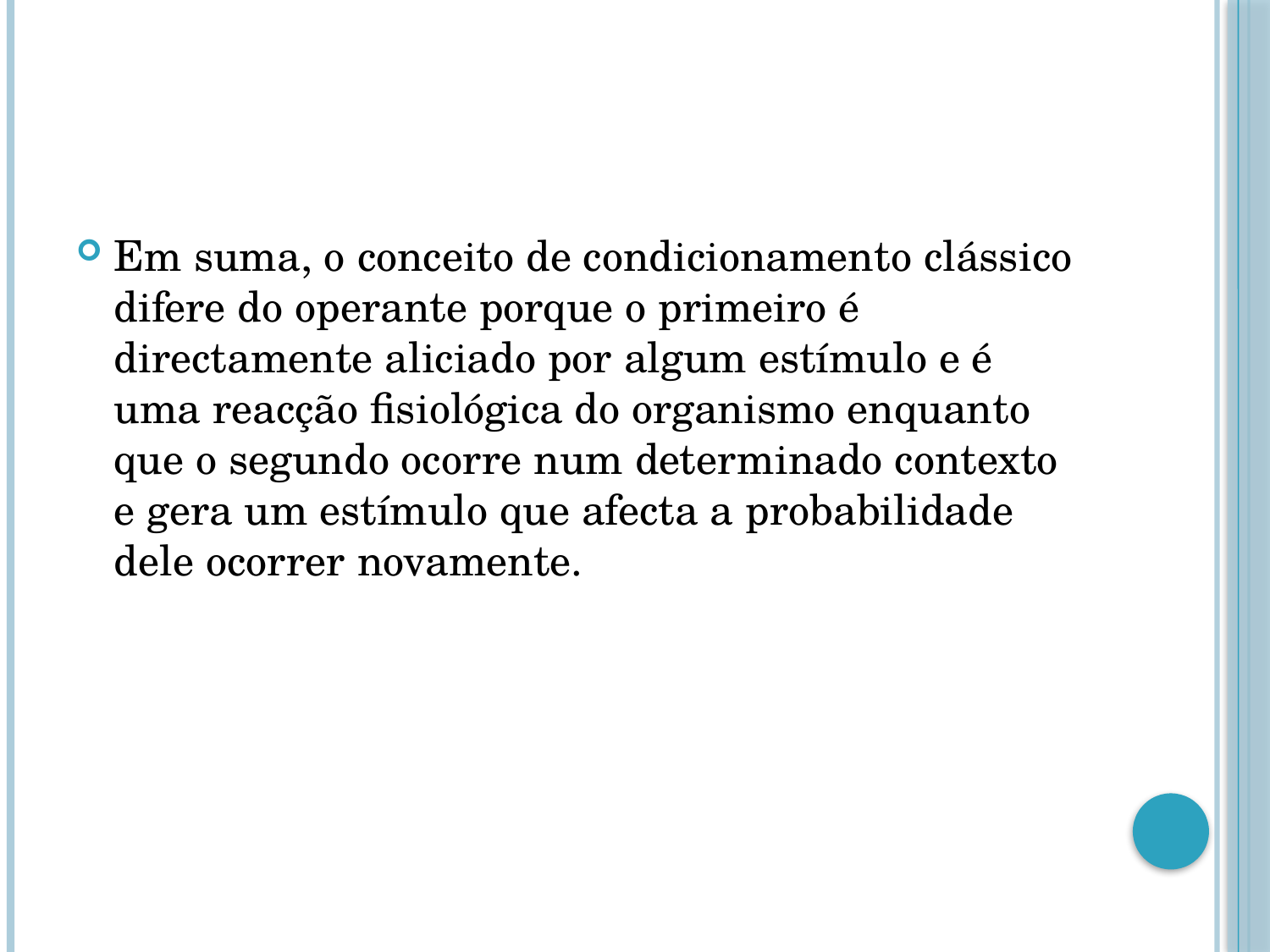

Em suma, o conceito de condicionamento clássico difere do operante porque o primeiro é directamente aliciado por algum estímulo e é uma reacção fisiológica do organismo enquanto que o segundo ocorre num determinado contexto e gera um estímulo que afecta a probabilidade dele ocorrer novamente.